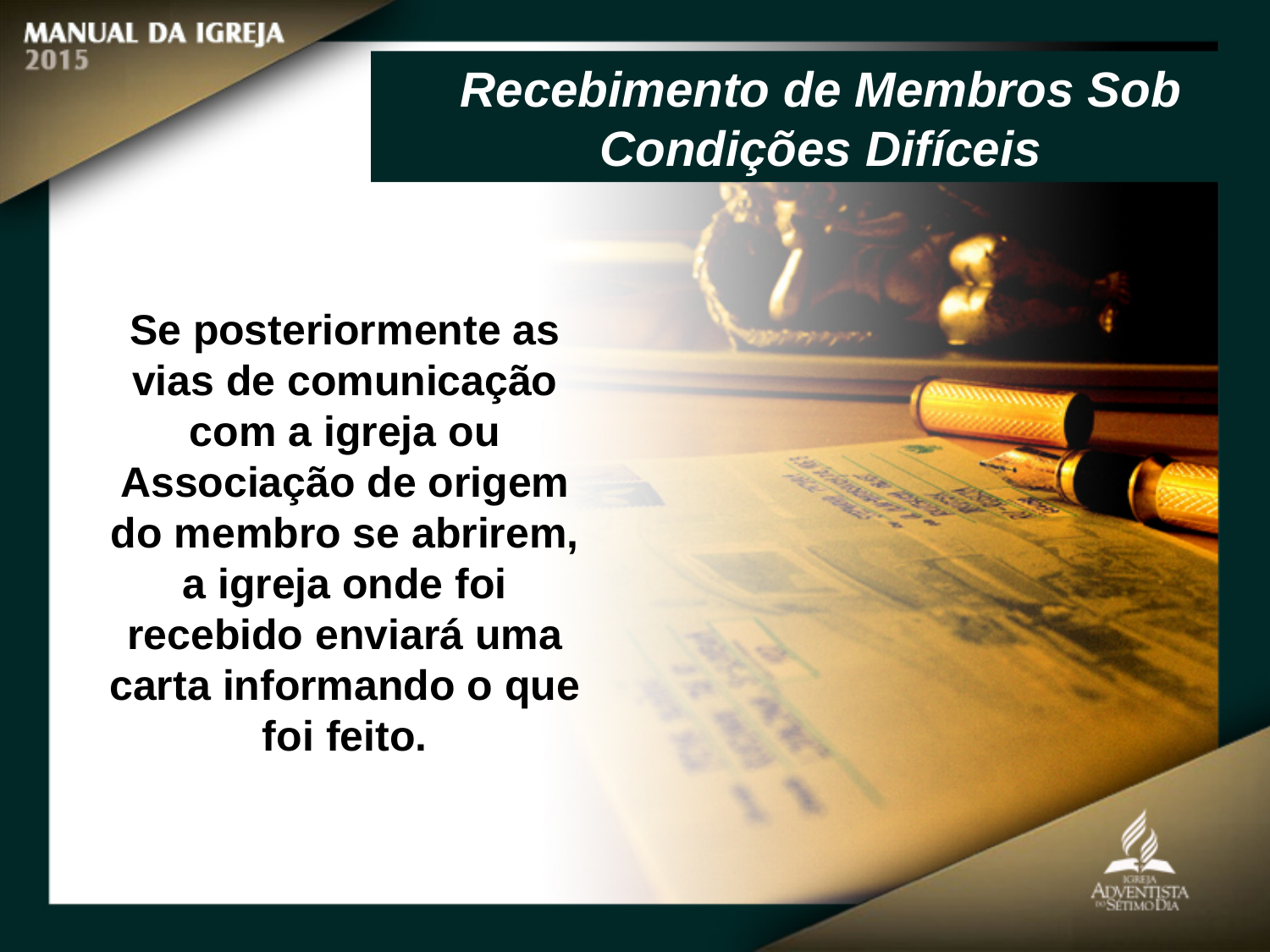

Recebimento de Membros Sob Condições Difíceis
Se posteriormente as vias de comunicação com a igreja ou Associação de origem do membro se abrirem, a igreja onde foi recebido enviará uma carta informando o que foi feito.